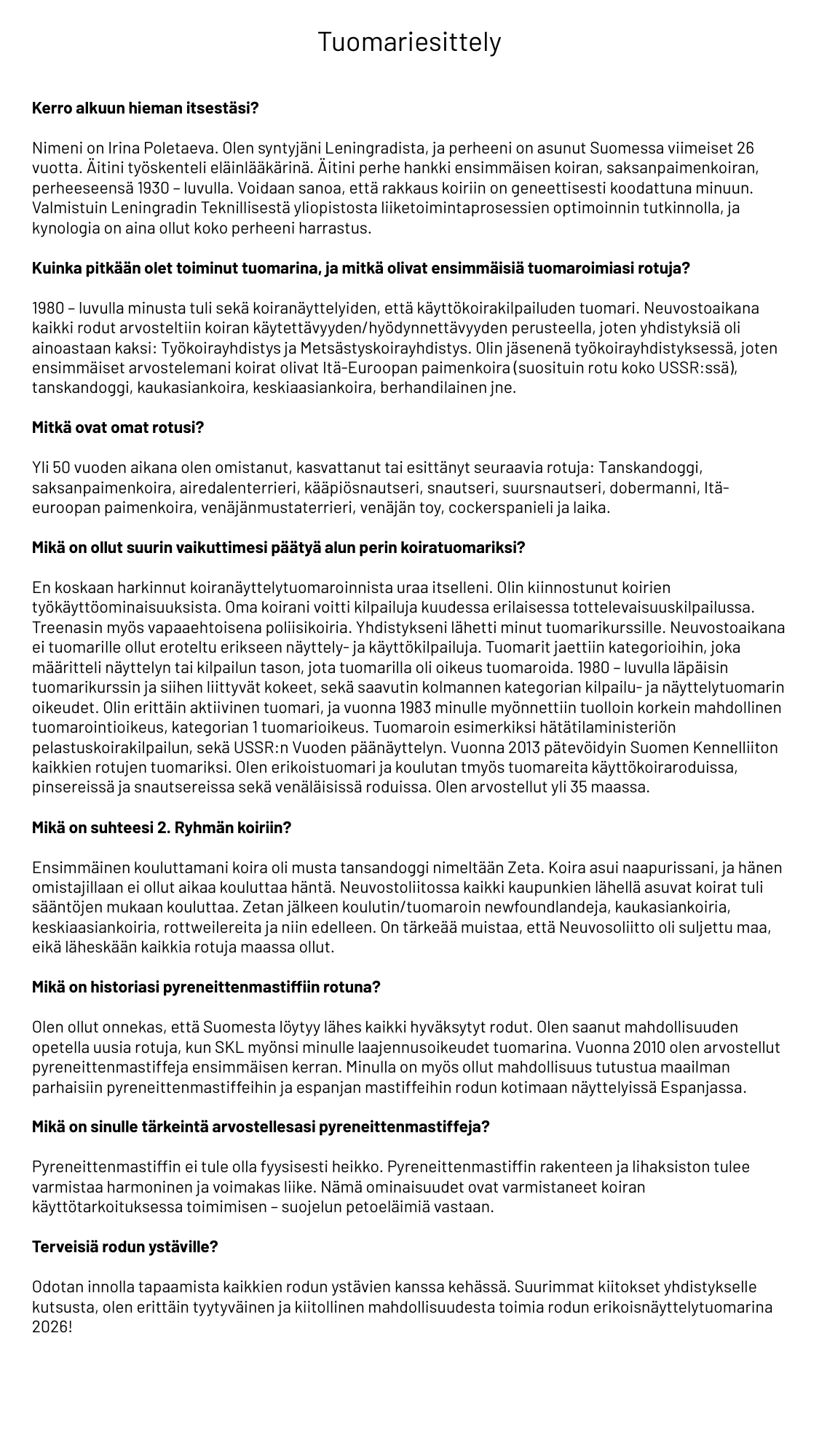

Tuomariesittely
Kerro alkuun hieman itsestäsi?

Nimeni on Irina Poletaeva. Olen syntyjäni Leningradista, ja perheeni on asunut Suomessa viimeiset 26 vuotta. Äitini työskenteli eläinlääkärinä. Äitini perhe hankki ensimmäisen koiran, saksanpaimenkoiran, perheeseensä 1930 – luvulla. Voidaan sanoa, että rakkaus koiriin on geneettisesti koodattuna minuun. Valmistuin Leningradin Teknillisestä yliopistosta liiketoimintaprosessien optimoinnin tutkinnolla, ja kynologia on aina ollut koko perheeni harrastus.

Kuinka pitkään olet toiminut tuomarina, ja mitkä olivat ensimmäisiä tuomaroimiasi rotuja?

1980 – luvulla minusta tuli sekä koiranäyttelyiden, että käyttökoirakilpailuden tuomari. Neuvostoaikana kaikki rodut arvosteltiin koiran käytettävyyden/hyödynnettävyyden perusteella, joten yhdistyksiä oli ainoastaan kaksi: Työkoirayhdistys ja Metsästyskoirayhdistys. Olin jäsenenä työkoirayhdistyksessä, joten ensimmäiset arvostelemani koirat olivat Itä-Euroopan paimenkoira (suosituin rotu koko USSR:ssä), tanskandoggi, kaukasiankoira, keskiaasiankoira, berhandilainen jne.

Mitkä ovat omat rotusi?

Yli 50 vuoden aikana olen omistanut, kasvattanut tai esittänyt seuraavia rotuja: Tanskandoggi, saksanpaimenkoira, airedalenterrieri, kääpiösnautseri, snautseri, suursnautseri, dobermanni, Itä-euroopan paimenkoira, venäjänmustaterrieri, venäjän toy, cockerspanieli ja laika.

Mikä on ollut suurin vaikuttimesi päätyä alun perin koiratuomariksi?

En koskaan harkinnut koiranäyttelytuomaroinnista uraa itselleni. Olin kiinnostunut koirien työkäyttöominaisuuksista. Oma koirani voitti kilpailuja kuudessa erilaisessa tottelevaisuuskilpailussa. Treenasin myös vapaaehtoisena poliisikoiria. Yhdistykseni lähetti minut tuomarikurssille. Neuvostoaikana ei tuomarille ollut eroteltu erikseen näyttely- ja käyttökilpailuja. Tuomarit jaettiin kategorioihin, joka määritteli näyttelyn tai kilpailun tason, jota tuomarilla oli oikeus tuomaroida. 1980 – luvulla läpäisin tuomarikurssin ja siihen liittyvät kokeet, sekä saavutin kolmannen kategorian kilpailu- ja näyttelytuomarin oikeudet. Olin erittäin aktiivinen tuomari, ja vuonna 1983 minulle myönnettiin tuolloin korkein mahdollinen tuomarointioikeus, kategorian 1 tuomarioikeus. Tuomaroin esimerkiksi hätätilaministeriön pelastuskoirakilpailun, sekä USSR:n Vuoden päänäyttelyn. Vuonna 2013 pätevöidyin Suomen Kennelliiton kaikkien rotujen tuomariksi. Olen erikoistuomari ja koulutan tmyös tuomareita käyttökoiraroduissa, pinsereissä ja snautsereissa sekä venäläisissä roduissa. Olen arvostellut yli 35 maassa.

Mikä on suhteesi 2. Ryhmän koiriin?

Ensimmäinen kouluttamani koira oli musta tansandoggi nimeltään Zeta. Koira asui naapurissani, ja hänen omistajillaan ei ollut aikaa kouluttaa häntä. Neuvostoliitossa kaikki kaupunkien lähellä asuvat koirat tuli sääntöjen mukaan kouluttaa. Zetan jälkeen koulutin/tuomaroin newfoundlandeja, kaukasiankoiria, keskiaasiankoiria, rottweilereita ja niin edelleen. On tärkeää muistaa, että Neuvosoliitto oli suljettu maa, eikä läheskään kaikkia rotuja maassa ollut.

Mikä on historiasi pyreneittenmastiffiin rotuna?

Olen ollut onnekas, että Suomesta löytyy lähes kaikki hyväksytyt rodut. Olen saanut mahdollisuuden opetella uusia rotuja, kun SKL myönsi minulle laajennusoikeudet tuomarina. Vuonna 2010 olen arvostellut pyreneittenmastiffeja ensimmäisen kerran. Minulla on myös ollut mahdollisuus tutustua maailman parhaisiin pyreneittenmastiffeihin ja espanjan mastiffeihin rodun kotimaan näyttelyissä Espanjassa.

Mikä on sinulle tärkeintä arvostellesasi pyreneittenmastiffeja?

Pyreneittenmastiffin ei tule olla fyysisesti heikko. Pyreneittenmastiffin rakenteen ja lihaksiston tulee varmistaa harmoninen ja voimakas liike. Nämä ominaisuudet ovat varmistaneet koiran käyttötarkoituksessa toimimisen – suojelun petoeläimiä vastaan.

Terveisiä rodun ystäville?

Odotan innolla tapaamista kaikkien rodun ystävien kanssa kehässä. Suurimmat kiitokset yhdistykselle kutsusta, olen erittäin tyytyväinen ja kiitollinen mahdollisuudesta toimia rodun erikoisnäyttelytuomarina 2026!